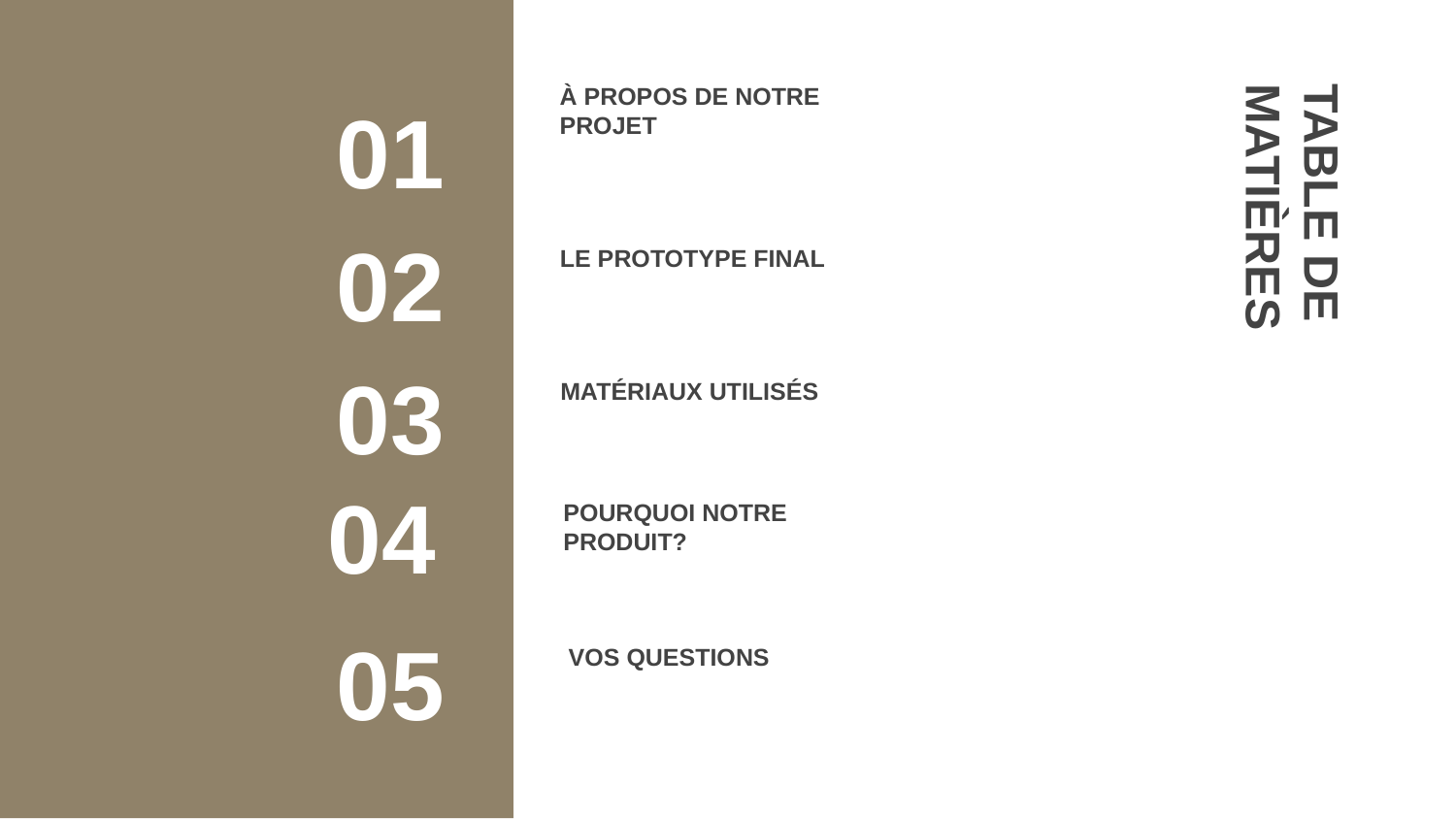

# À PROPOS DE NOTRE PROJET
01

LE PROTOTYPE FINAL
02
TABLE DE MATIÈRES
MATÉRIAUX UTILISÉS
03
04
POURQUOI NOTRE PRODUIT?
VOS QUESTIONS
05